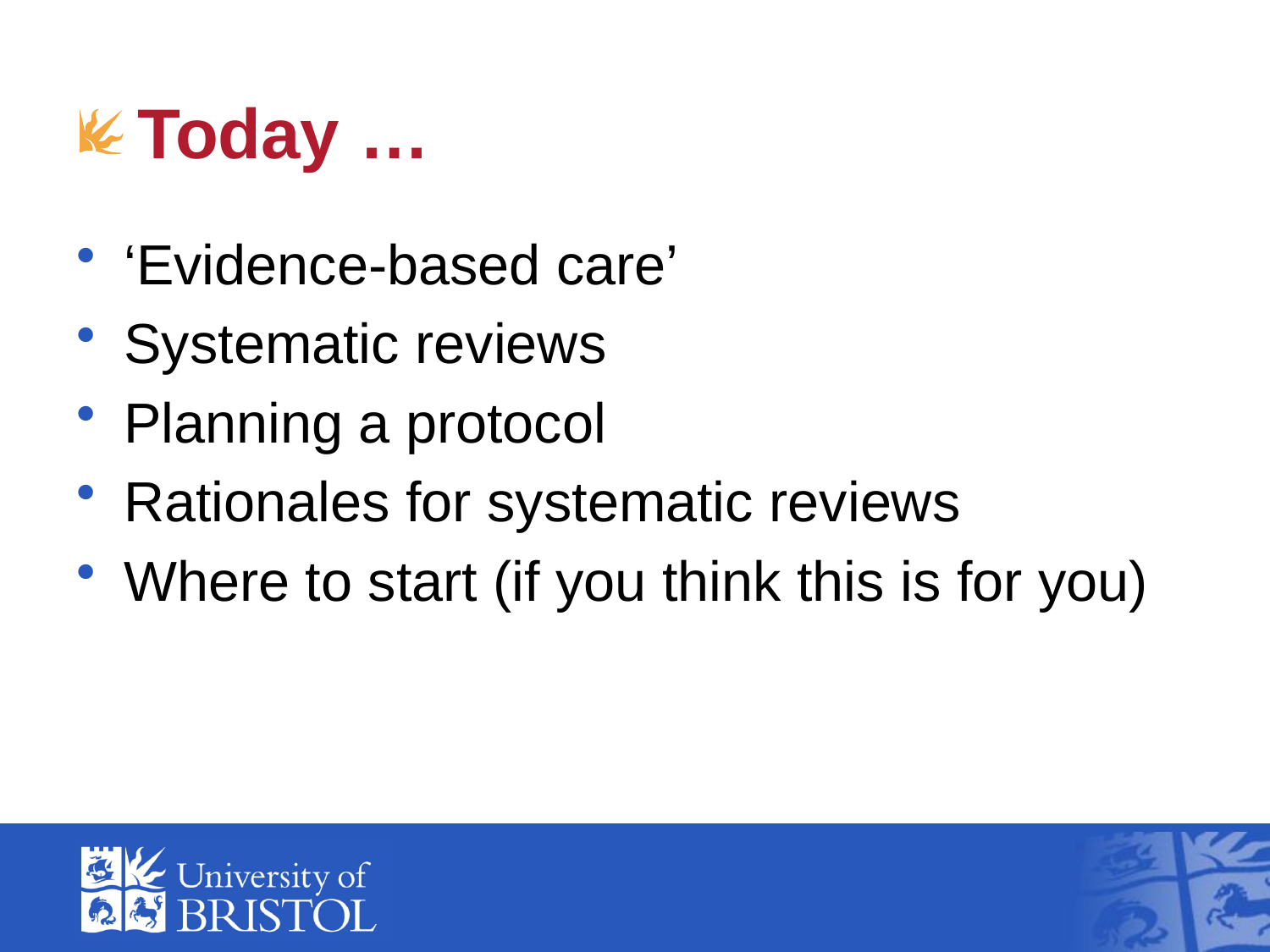

# Today …
‘Evidence-based care’
Systematic reviews
Planning a protocol
Rationales for systematic reviews
Where to start (if you think this is for you)